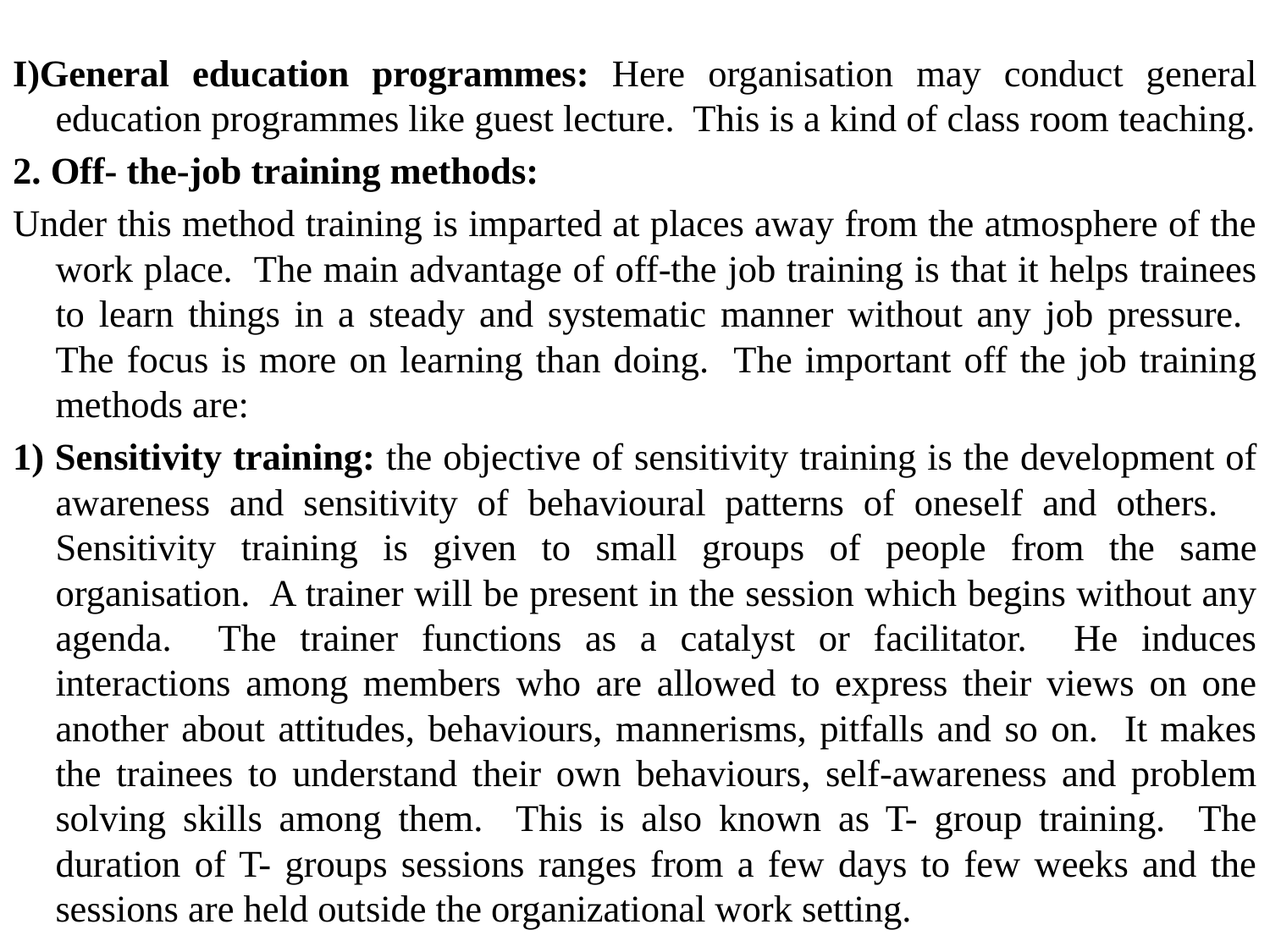

I)General education programmes: Here organisation may conduct general education programmes like guest lecture.  This is a kind of class room teaching.
2. Off- the-job training methods:
Under this method training is imparted at places away from the atmosphere of the work place.  The main advantage of off-the job training is that it helps trainees to learn things in a steady and systematic manner without any job pressure.  The focus is more on learning than doing.  The important off the job training methods are:
1) Sensitivity training: the objective of sensitivity training is the development of awareness and sensitivity of behavioural patterns of oneself and others.   Sensitivity training is given to small groups of people from the same organisation.  A trainer will be present in the session which begins without any agenda.  The trainer functions as a catalyst or facilitator.  He induces interactions among members who are allowed to express their views on one another about attitudes, behaviours, mannerisms, pitfalls and so on.  It makes the trainees to understand their own behaviours, self-awareness and problem solving skills among them.  This is also known as T- group training.  The duration of T- groups sessions ranges from a few days to few weeks and the sessions are held outside the organizational work setting.